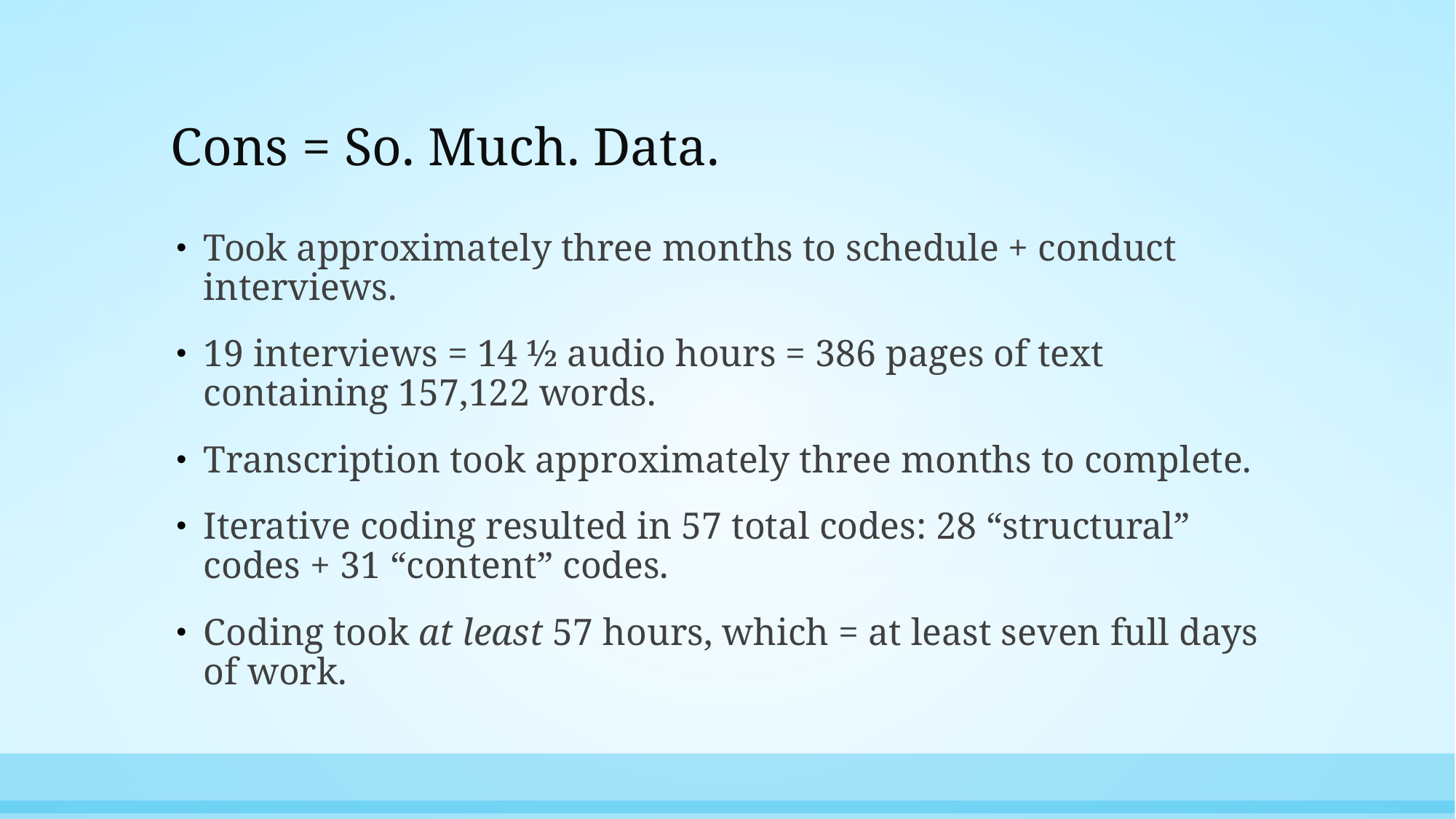

# Cons = So. Much. Data.
Took approximately three months to schedule + conduct interviews.
19 interviews = 14 ½ audio hours = 386 pages of text containing 157,122 words.
Transcription took approximately three months to complete.
Iterative coding resulted in 57 total codes: 28 “structural” codes + 31 “content” codes.
Coding took at least 57 hours, which = at least seven full days of work.